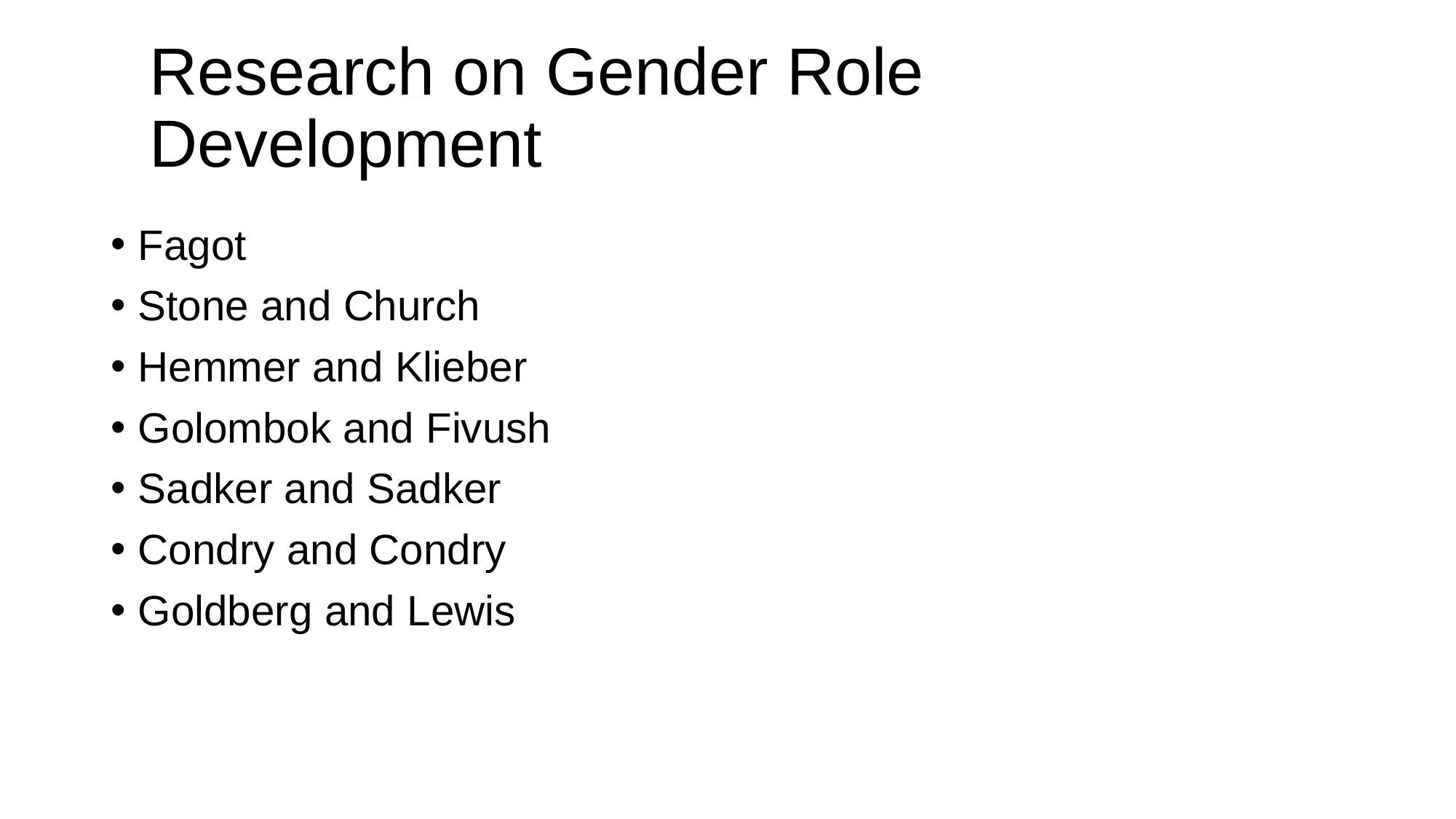

# Research on Gender Role Development
Fagot
Stone and Church
Hemmer and Klieber
Golombok and Fivush
Sadker and Sadker
Condry and Condry
Goldberg and Lewis